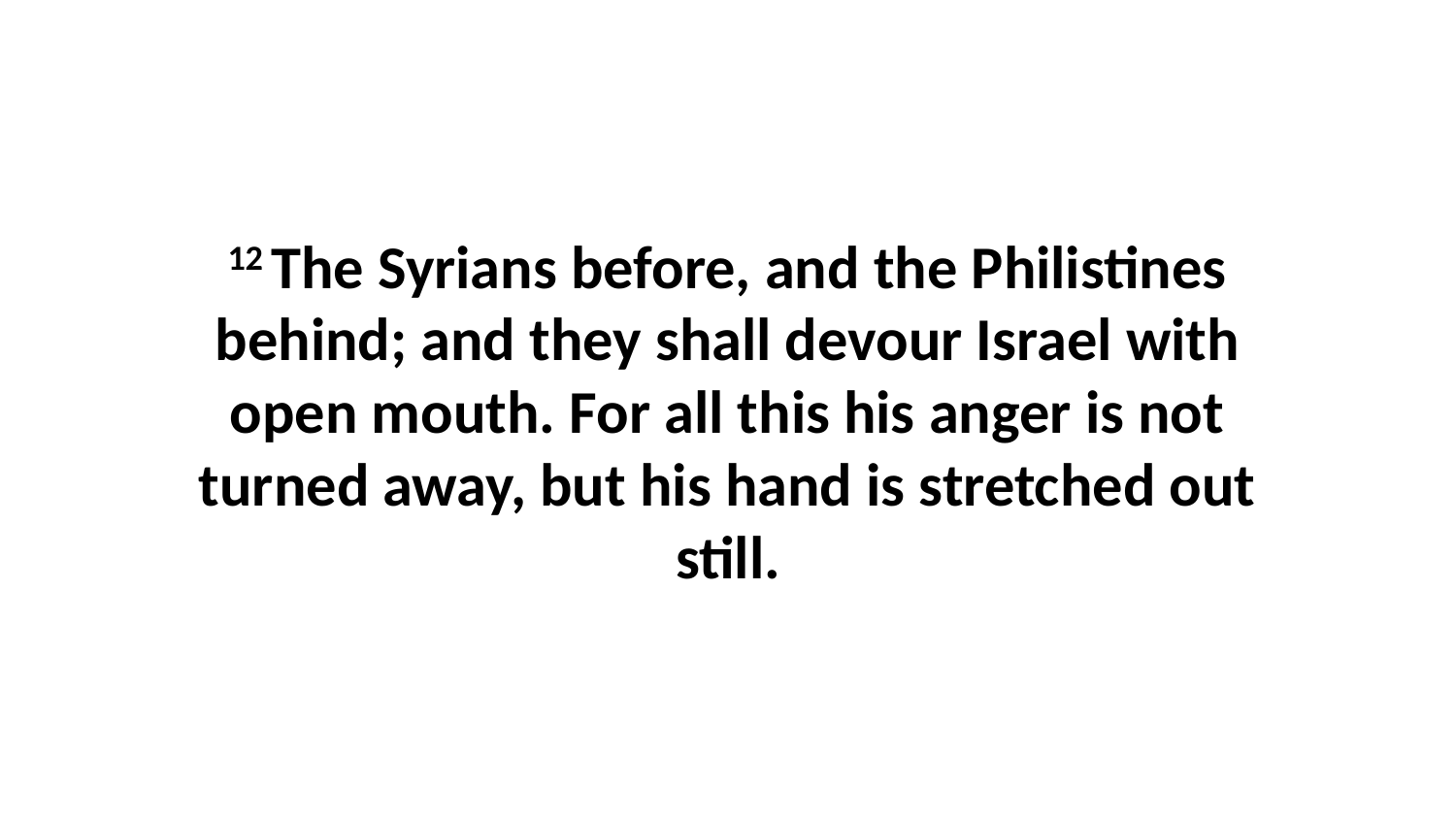

12 The Syrians before, and the Philistines behind; and they shall devour Israel with open mouth. For all this his anger is not turned away, but his hand is stretched out still.